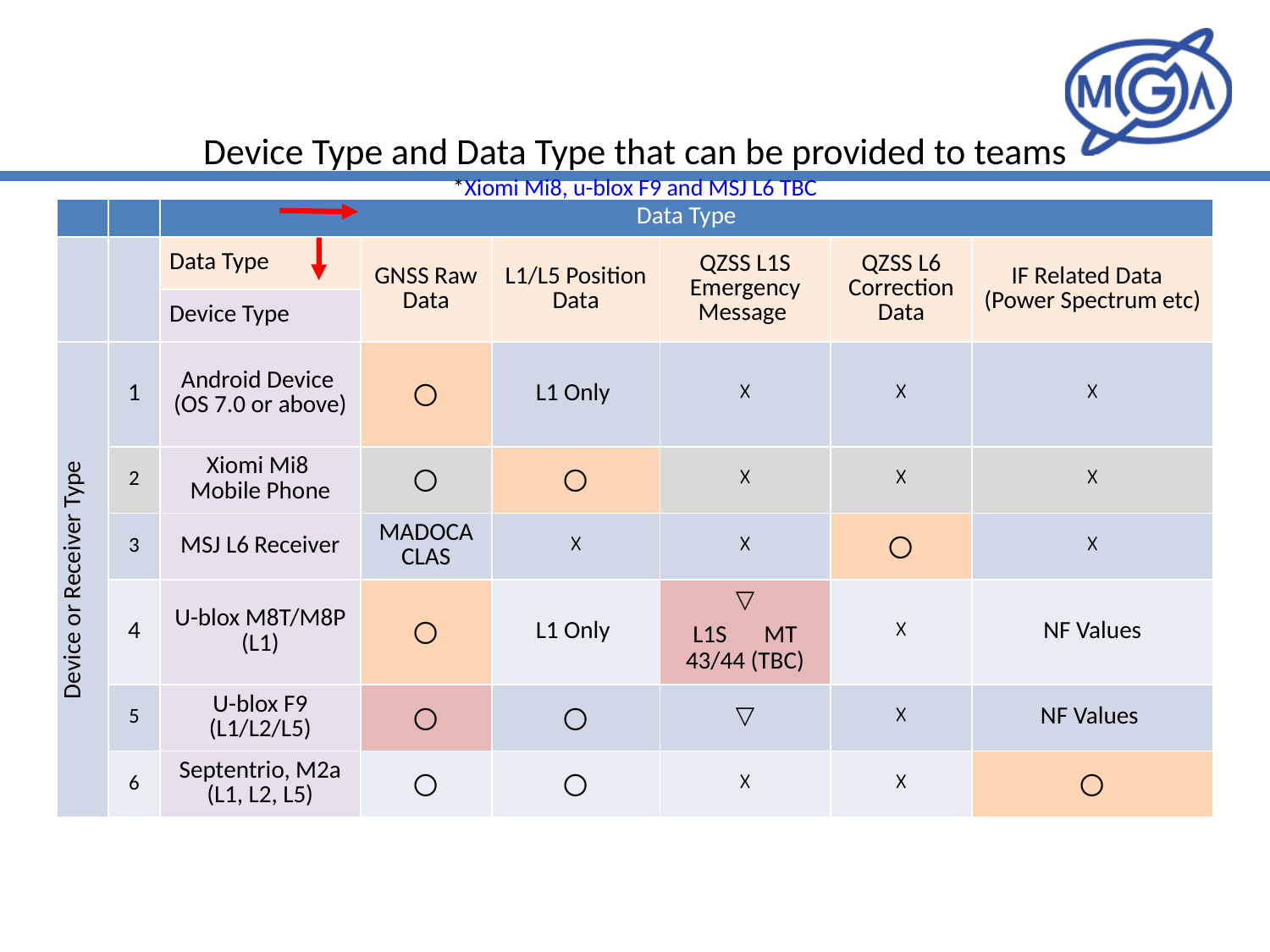

# Device Type and Data Type that can be provided to teams *Xiomi Mi8, u-blox F9 and MSJ L6 TBC
|  |  | Data Type |  |  |  |  |  |
| --- | --- | --- | --- | --- | --- | --- | --- |
|  |  | Data Type | GNSS Raw Data | L1/L5 Position Data | QZSS L1S Emergency Message | QZSS L6 Correction Data | IF Related Data (Power Spectrum etc) |
|  |  | Device Type |  |  |  |  |  |
| Device or Receiver Type | 1 | Android Device (OS 7.0 or above) | 〇 | L1 Only | ☓ | ☓ | ☓ |
|  | 2 | Xiomi Mi8 Mobile Phone | 〇 | 〇 | ☓ | ☓ | ☓ |
|  | 3 | MSJ L6 Receiver | MADOCA CLAS | ☓ | ☓ | 〇 | ☓ |
|  | 4 | U-blox M8T/M8P (L1) | 〇 | L1 Only | ▽ L1S　MT 43/44 (TBC) | ☓ | NF Values |
|  | 5 | U-blox F9 (L1/L2/L5) | 〇 | 〇 | ▽ | ☓ | NF Values |
|  | 6 | Septentrio, M2a (L1, L2, L5) | 〇 | 〇 | ☓ | ☓ | 〇 |